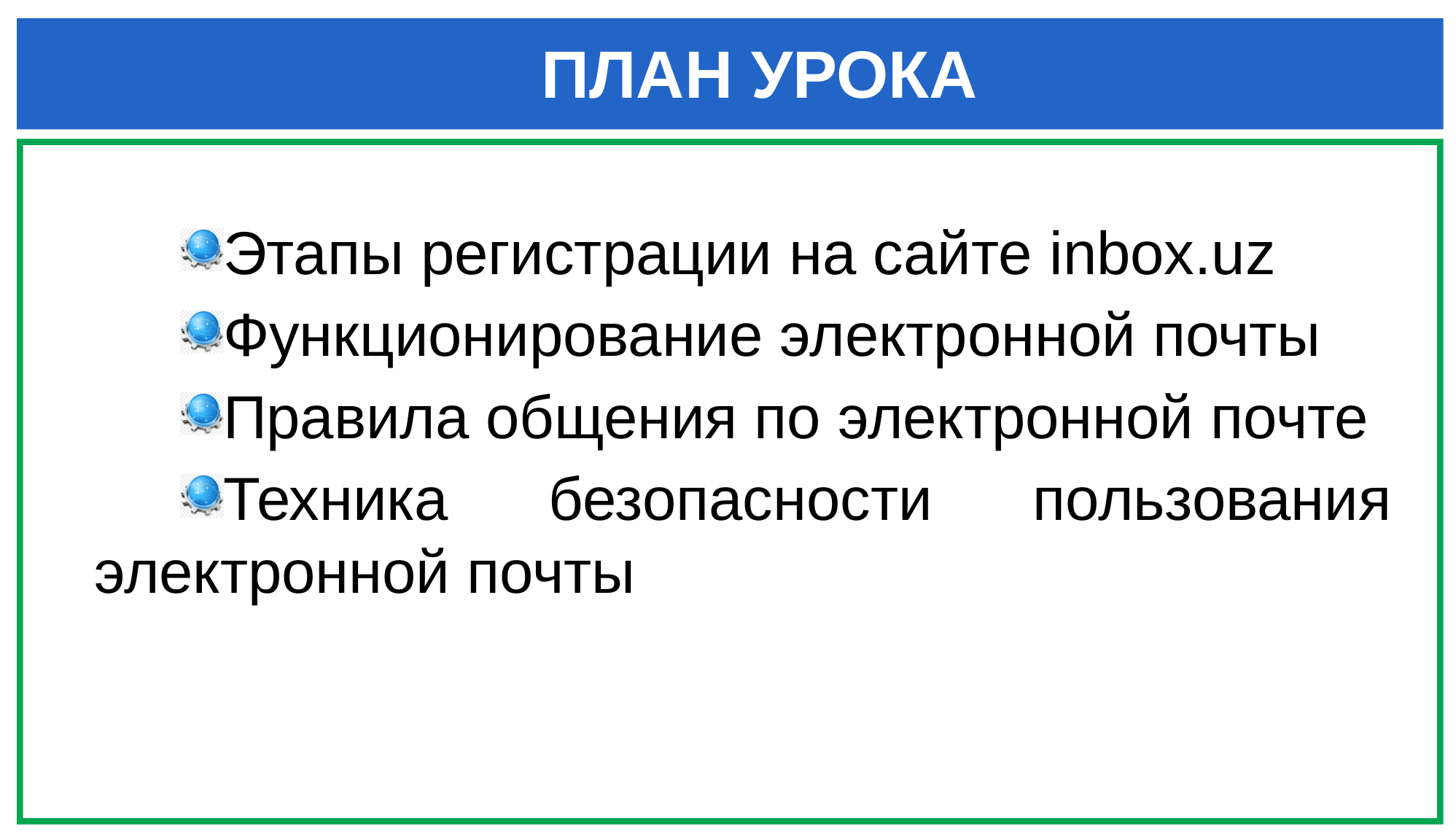

ПЛАН УРОКА

Этапы регистрации на сайте inbox.uz
Функционирование электронной почты
Правила общения по электронной почте
Техника безопасности пользования электронной почты